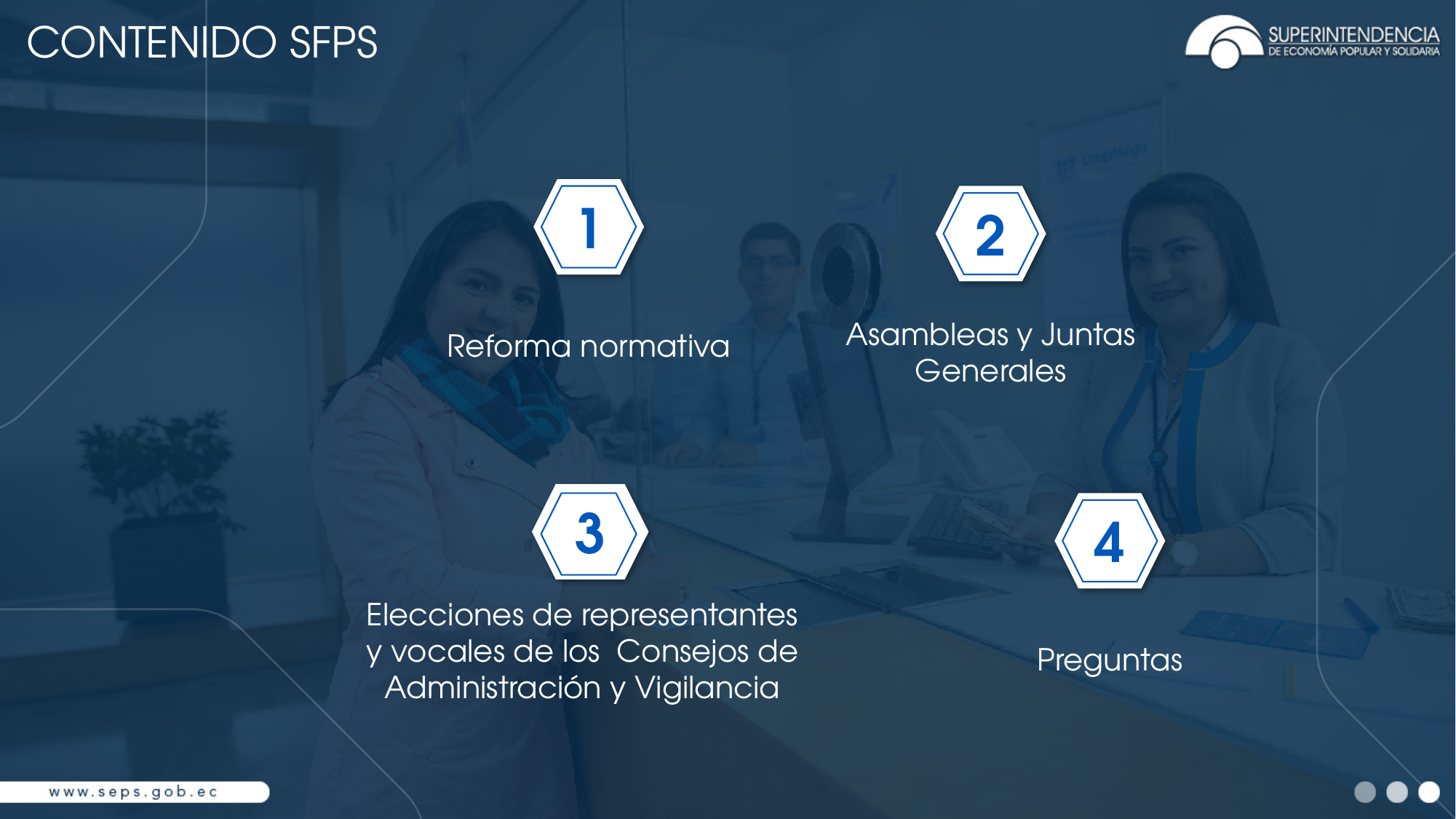

# CONTENIDO SFPS
1

Reforma normativa
2

Asambleas y Juntas Generales
3

Elecciones de representantes y vocales de los  Consejos de Administración y Vigilancia
4

Preguntas